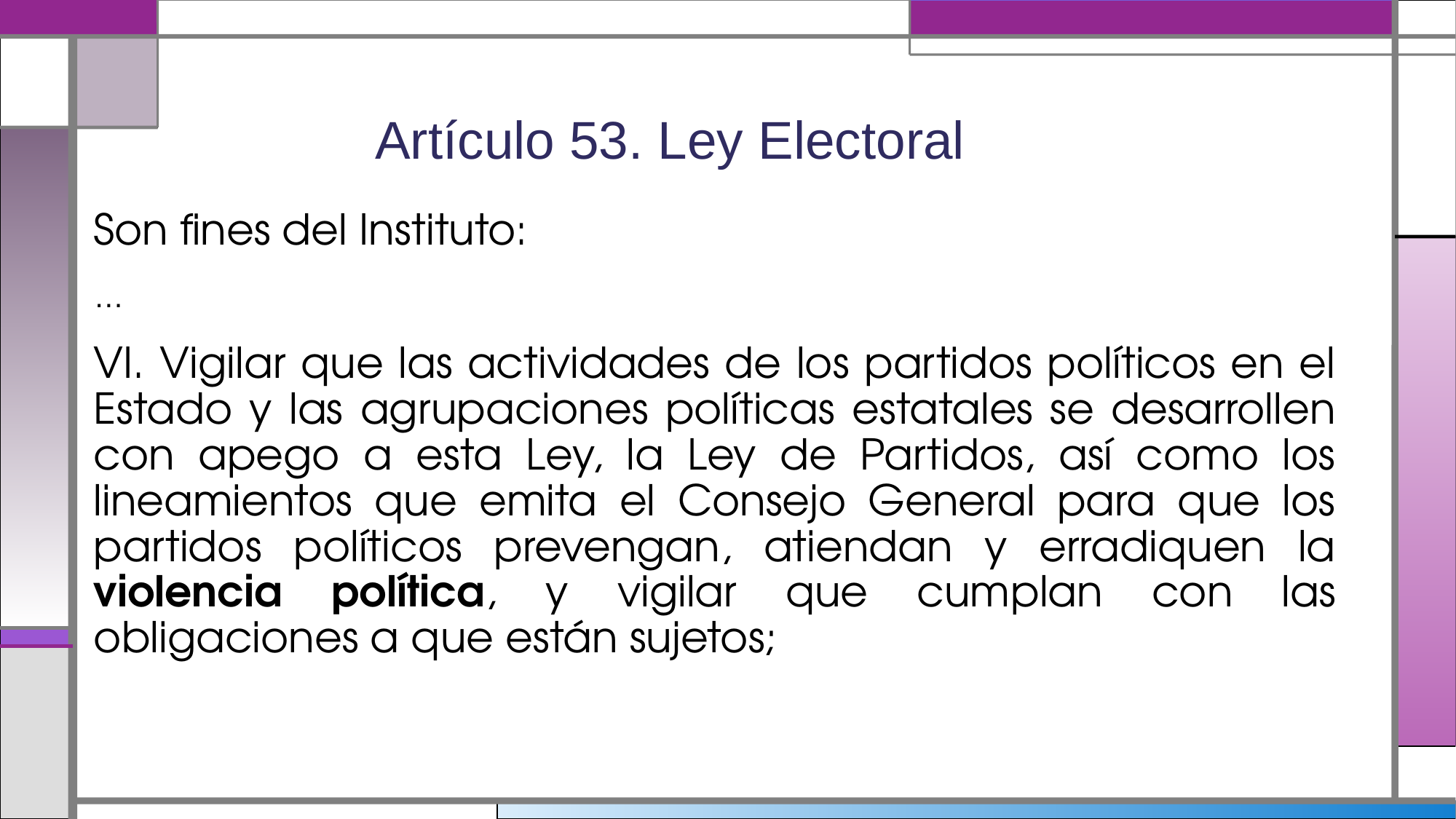

# Artículo 53. Ley Electoral
Son fines del Instituto:
…
VI. Vigilar que las actividades de los partidos políticos en el Estado y las agrupaciones políticas estatales se desarrollen con apego a esta Ley, la Ley de Partidos, así como los lineamientos que emita el Consejo General para que los partidos políticos prevengan, atiendan y erradiquen la violencia política, y vigilar que cumplan con las obligaciones a que están sujetos;